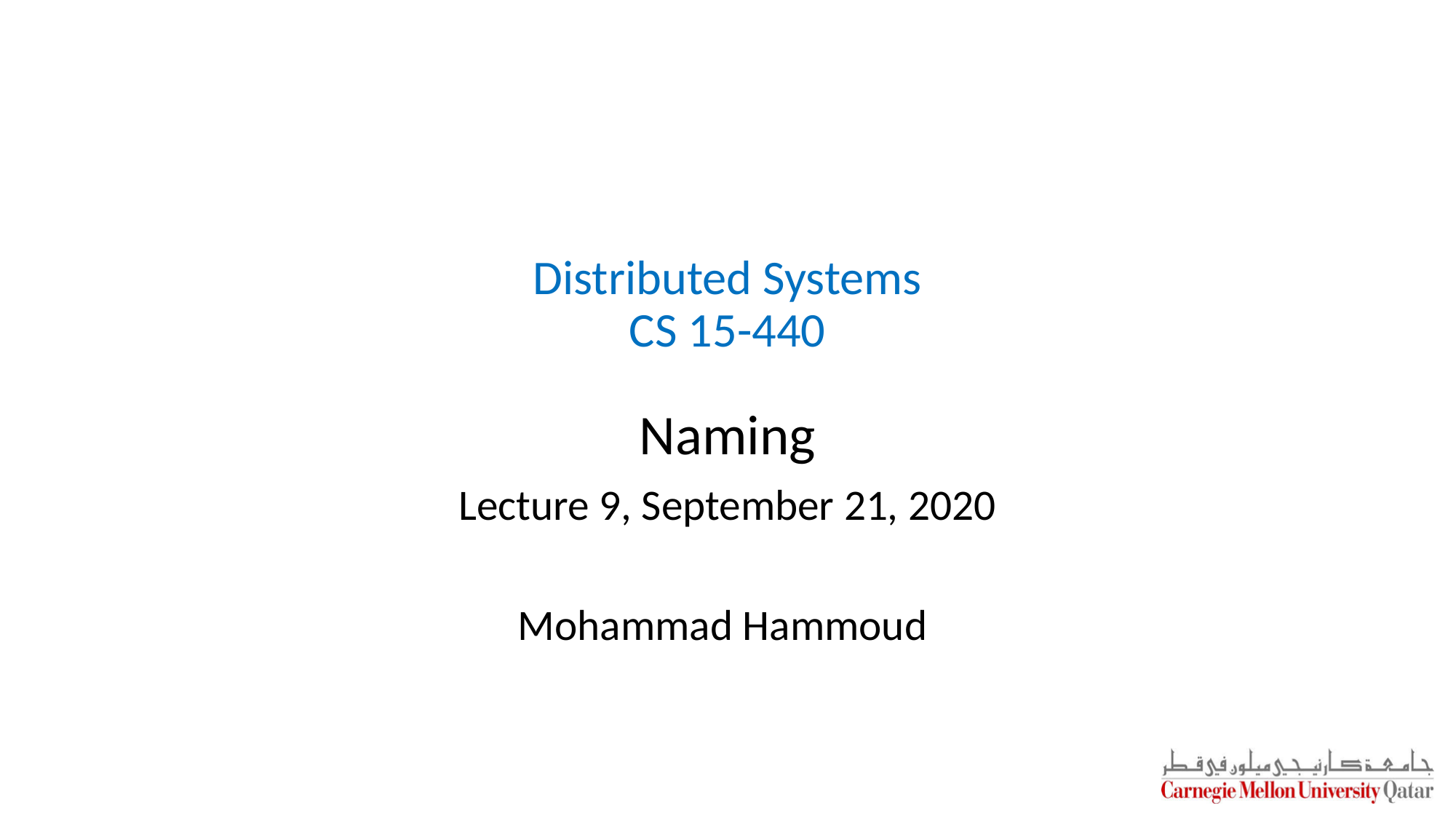

# Distributed Systems CS 15-440
Naming
Lecture 9, September 21, 2020

Mohammad Hammoud